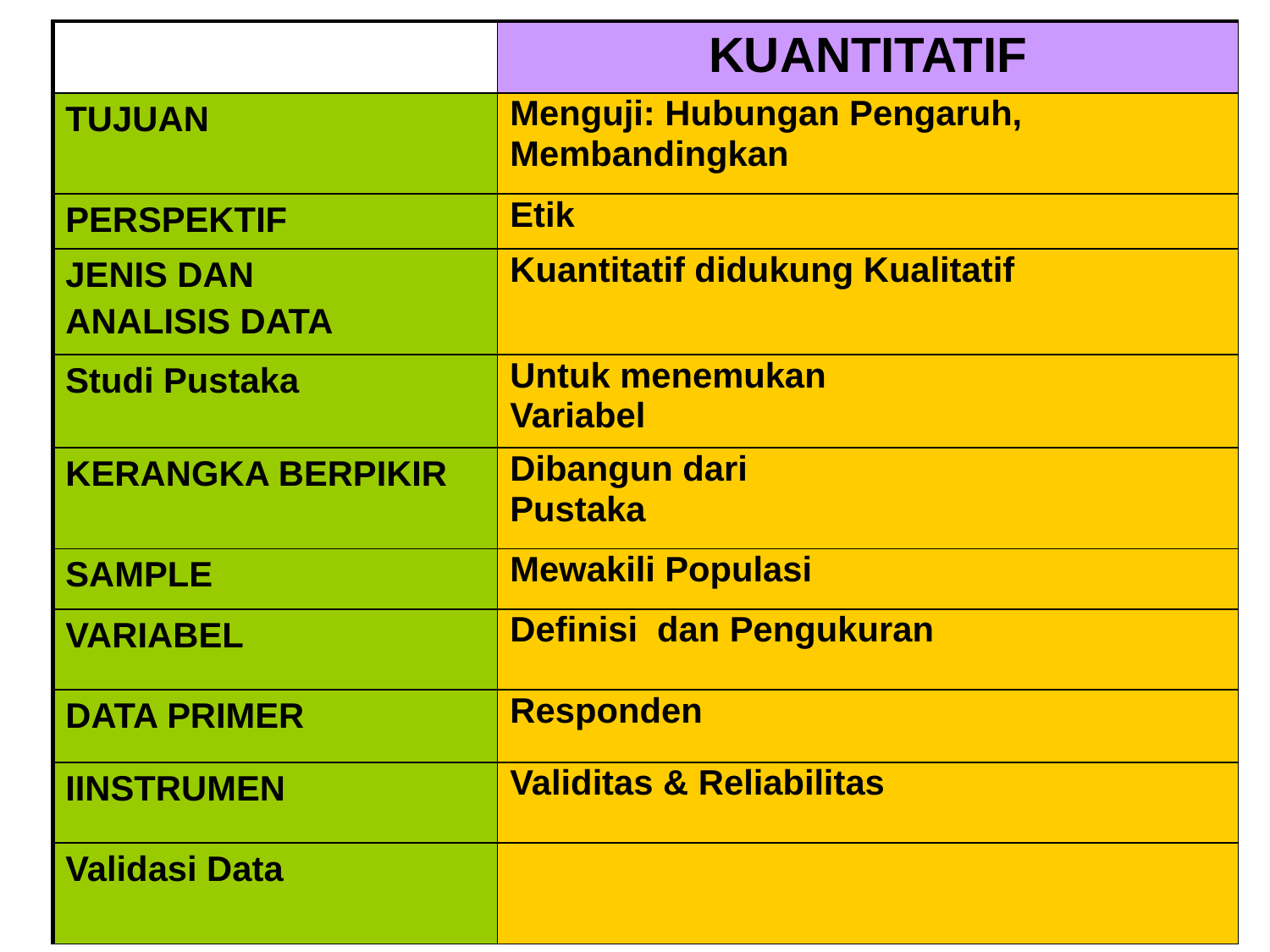

|  | KUANTITATIF |
| --- | --- |
| TUJUAN | Menguji: Hubungan Pengaruh, Membandingkan |
| PERSPEKTIF | Etik |
| JENIS DAN ANALISIS DATA | Kuantitatif didukung Kualitatif |
| Studi Pustaka | Untuk menemukan Variabel |
| KERANGKA BERPIKIR | Dibangun dari Pustaka |
| SAMPLE | Mewakili Populasi |
| VARIABEL | Definisi dan Pengukuran |
| DATA PRIMER | Responden |
| IINSTRUMEN | Validitas & Reliabilitas |
| Validasi Data |  |